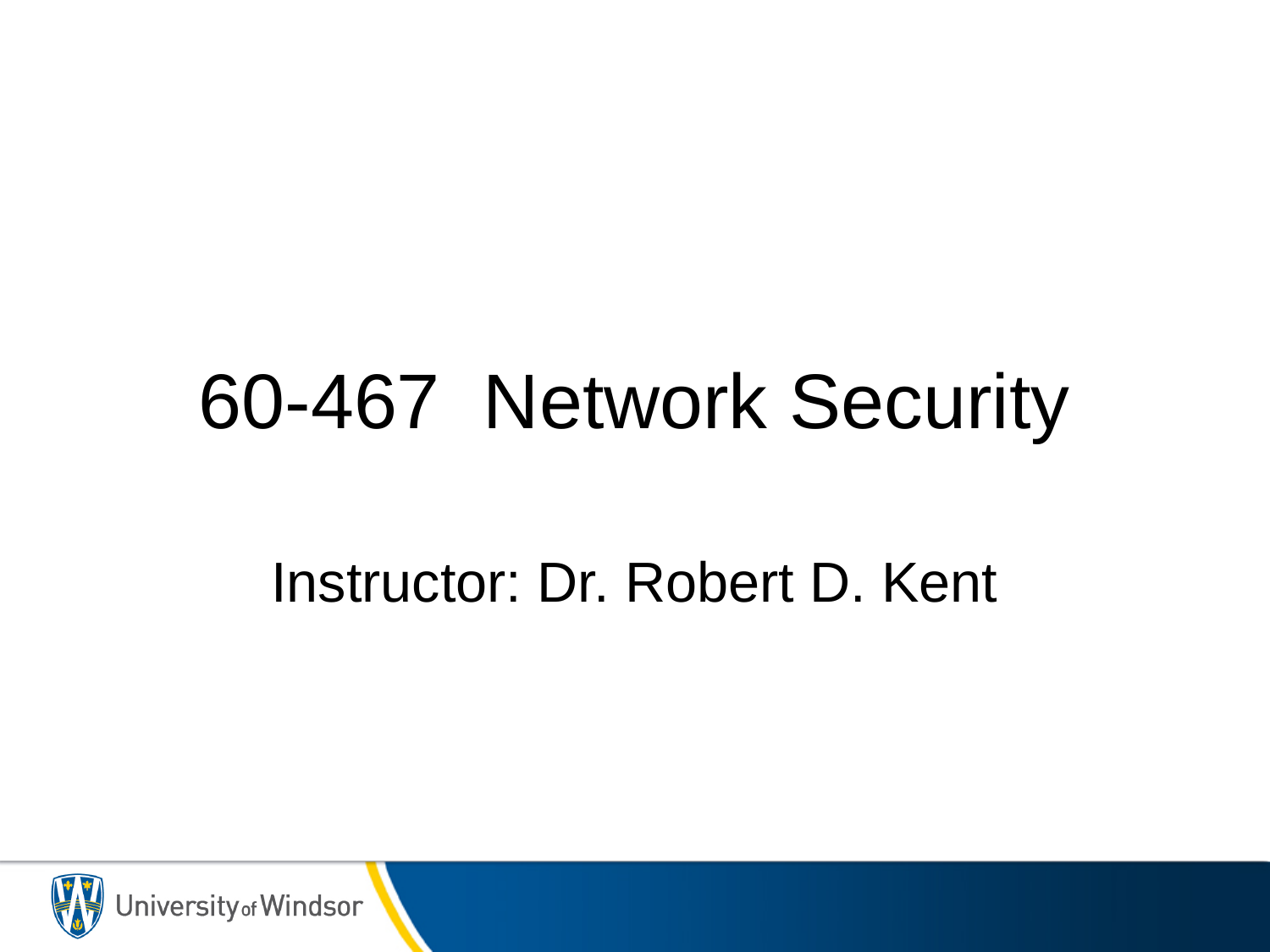

# 60-467  Network Security
Instructor: Dr. Robert D. Kent